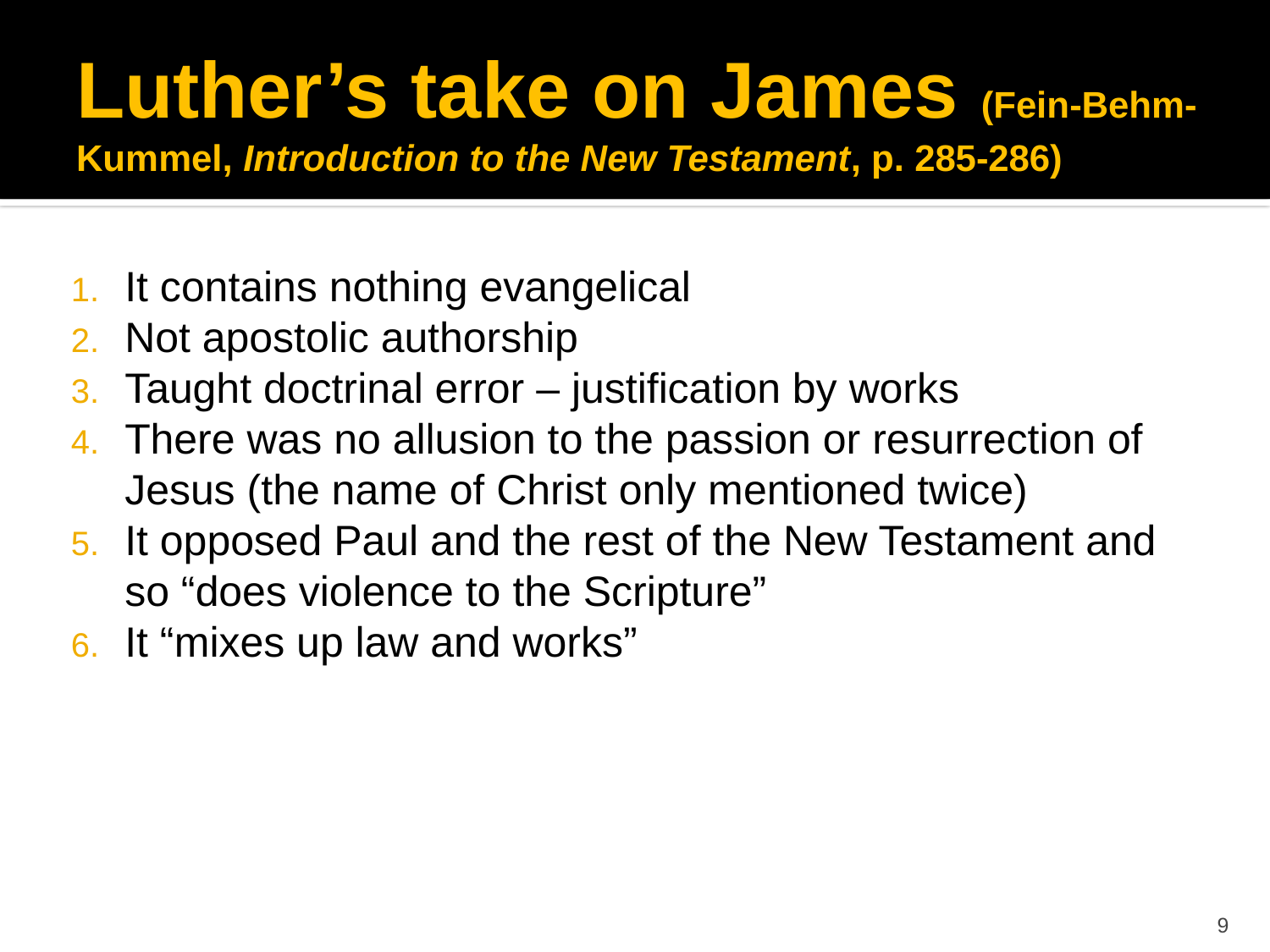

# Luther’s take on James (Fein-Behm-Kummel, Introduction to the New Testament, p. 285-286)
It contains nothing evangelical
Not apostolic authorship
Taught doctrinal error – justification by works
There was no allusion to the passion or resurrection of Jesus (the name of Christ only mentioned twice)
It opposed Paul and the rest of the New Testament and so “does violence to the Scripture”
It “mixes up law and works”

9